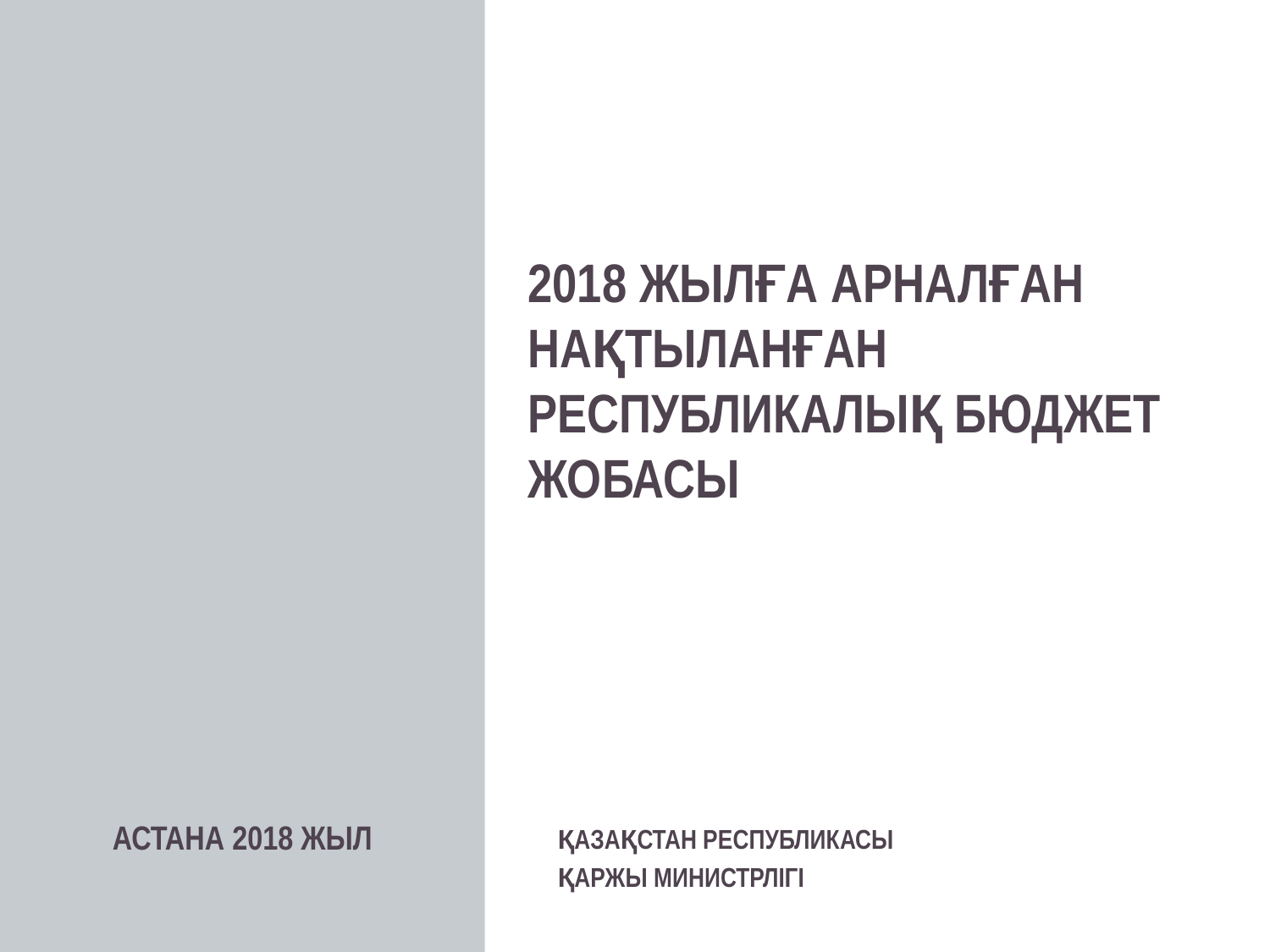

# 2018 ЖЫЛҒА АРНАЛҒАН НАҚТЫЛАНҒАН РЕСПУБЛИКАЛЫҚ БЮДЖЕТ ЖОБАСЫ
АСТАНА 2018 ЖЫЛ
ҚАЗАҚСТАН РЕСПУБЛИКАСЫ
ҚАРЖЫ МИНИСТРЛІГІ
1